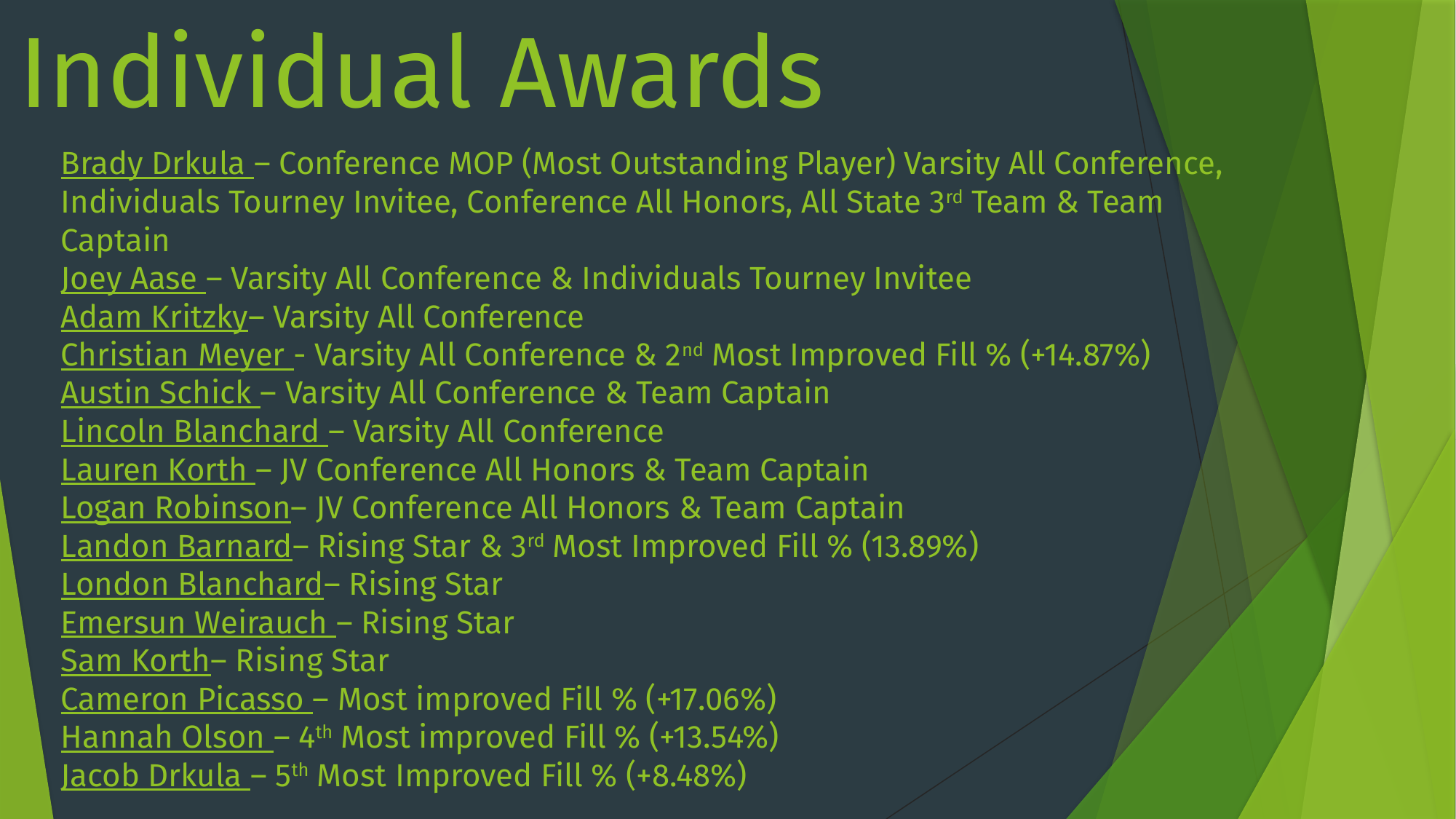

Individual Awards
Brady Drkula – Conference MOP (Most Outstanding Player) Varsity All Conference, Individuals Tourney Invitee, Conference All Honors, All State 3rd Team & Team Captain
Joey Aase – Varsity All Conference & Individuals Tourney Invitee
Adam Kritzky– Varsity All Conference
Christian Meyer - Varsity All Conference & 2nd Most Improved Fill % (+14.87%)
Austin Schick – Varsity All Conference & Team Captain
Lincoln Blanchard – Varsity All Conference
Lauren Korth – JV Conference All Honors & Team Captain
Logan Robinson– JV Conference All Honors & Team Captain
Landon Barnard– Rising Star & 3rd Most Improved Fill % (13.89%)
London Blanchard– Rising Star
Emersun Weirauch – Rising Star
Sam Korth– Rising Star
Cameron Picasso – Most improved Fill % (+17.06%)
Hannah Olson – 4th Most improved Fill % (+13.54%)
Jacob Drkula – 5th Most Improved Fill % (+8.48%)